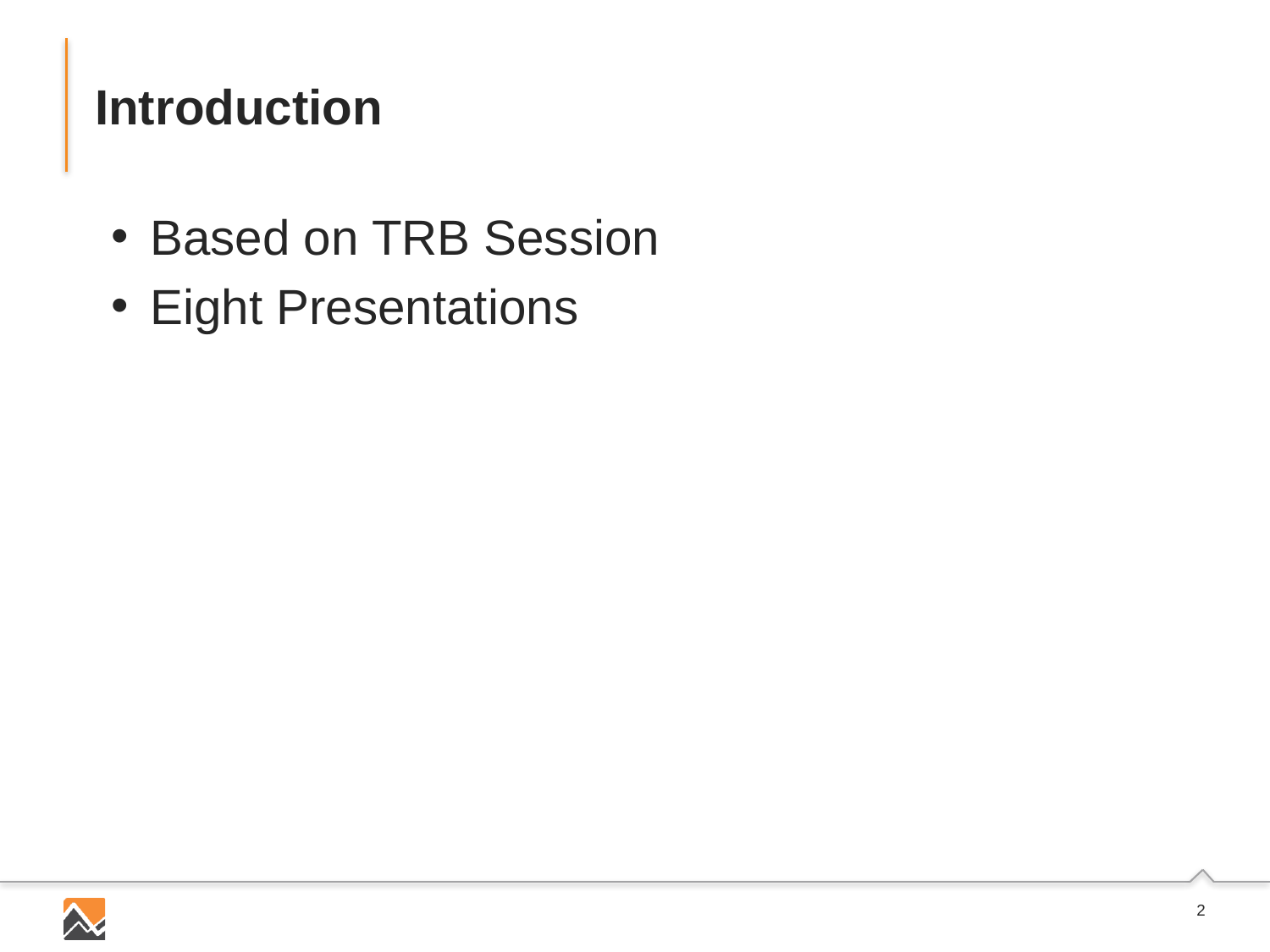

# Introduction
Based on TRB Session
Eight Presentations